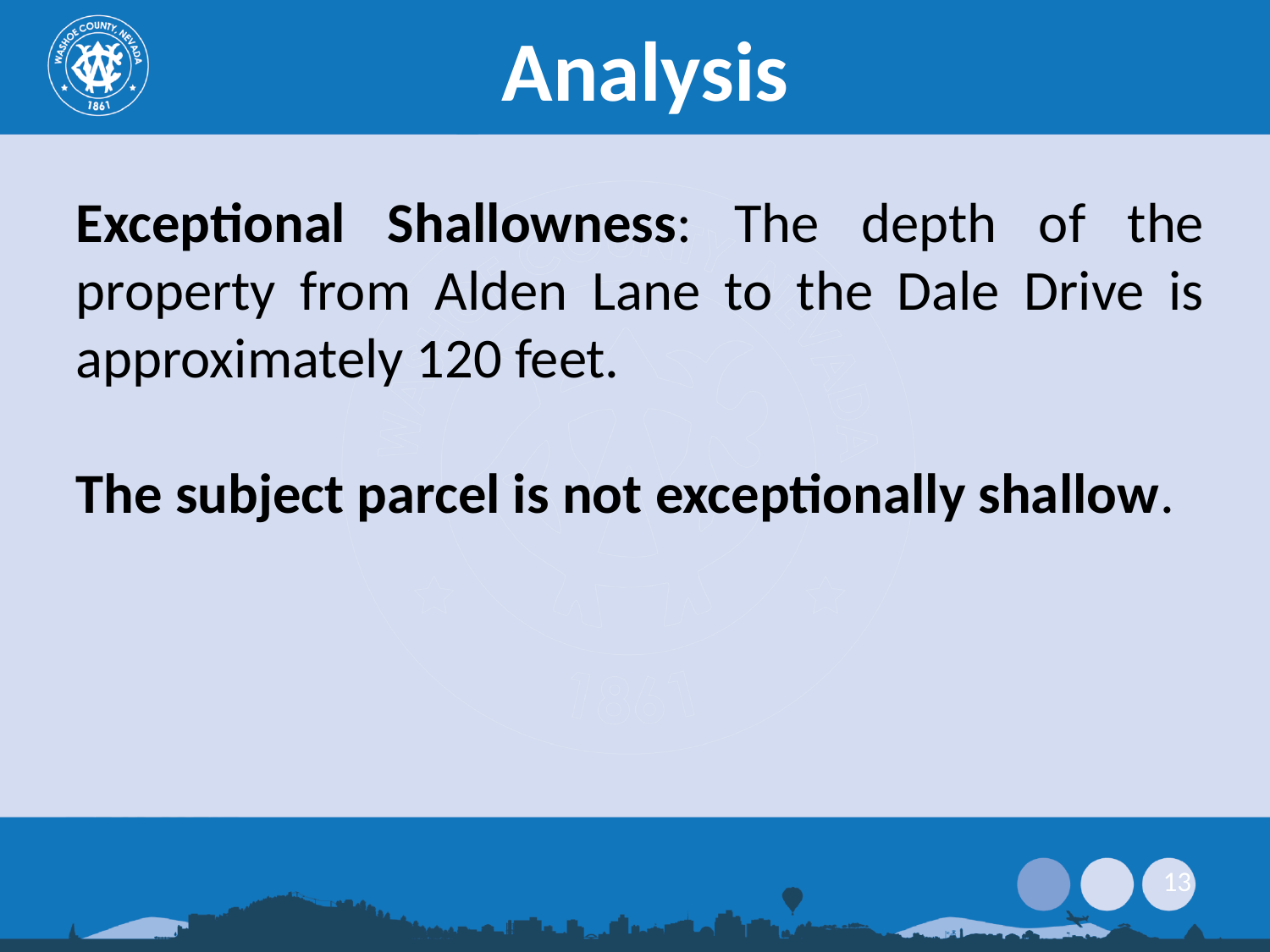

# Analysis
Exceptional Shallowness: The depth of the property from Alden Lane to the Dale Drive is approximately 120 feet.

The subject parcel is not exceptionally shallow.